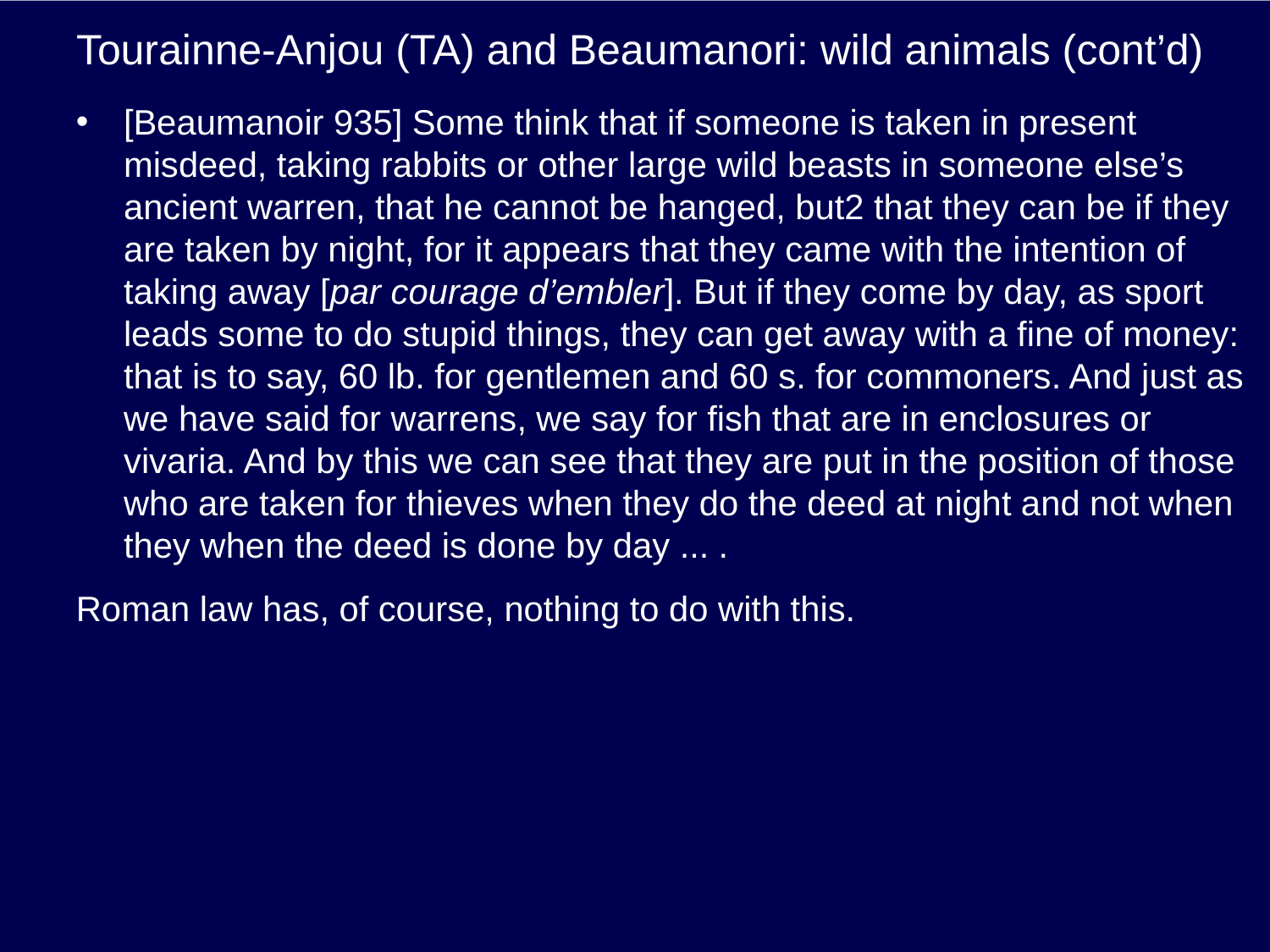

# Tourainne-Anjou (TA) and Beaumanori: wild animals (cont’d)
[Beaumanoir 935] Some think that if someone is taken in present misdeed, taking rabbits or other large wild beasts in someone else’s ancient warren, that he cannot be hanged, but2 that they can be if they are taken by night, for it appears that they came with the intention of taking away [par courage d’embler]. But if they come by day, as sport leads some to do stupid things, they can get away with a fine of money: that is to say, 60 lb. for gentlemen and 60 s. for commoners. And just as we have said for warrens, we say for fish that are in enclosures or vivaria. And by this we can see that they are put in the position of those who are taken for thieves when they do the deed at night and not when they when the deed is done by day ... .

Roman law has, of course, nothing to do with this.